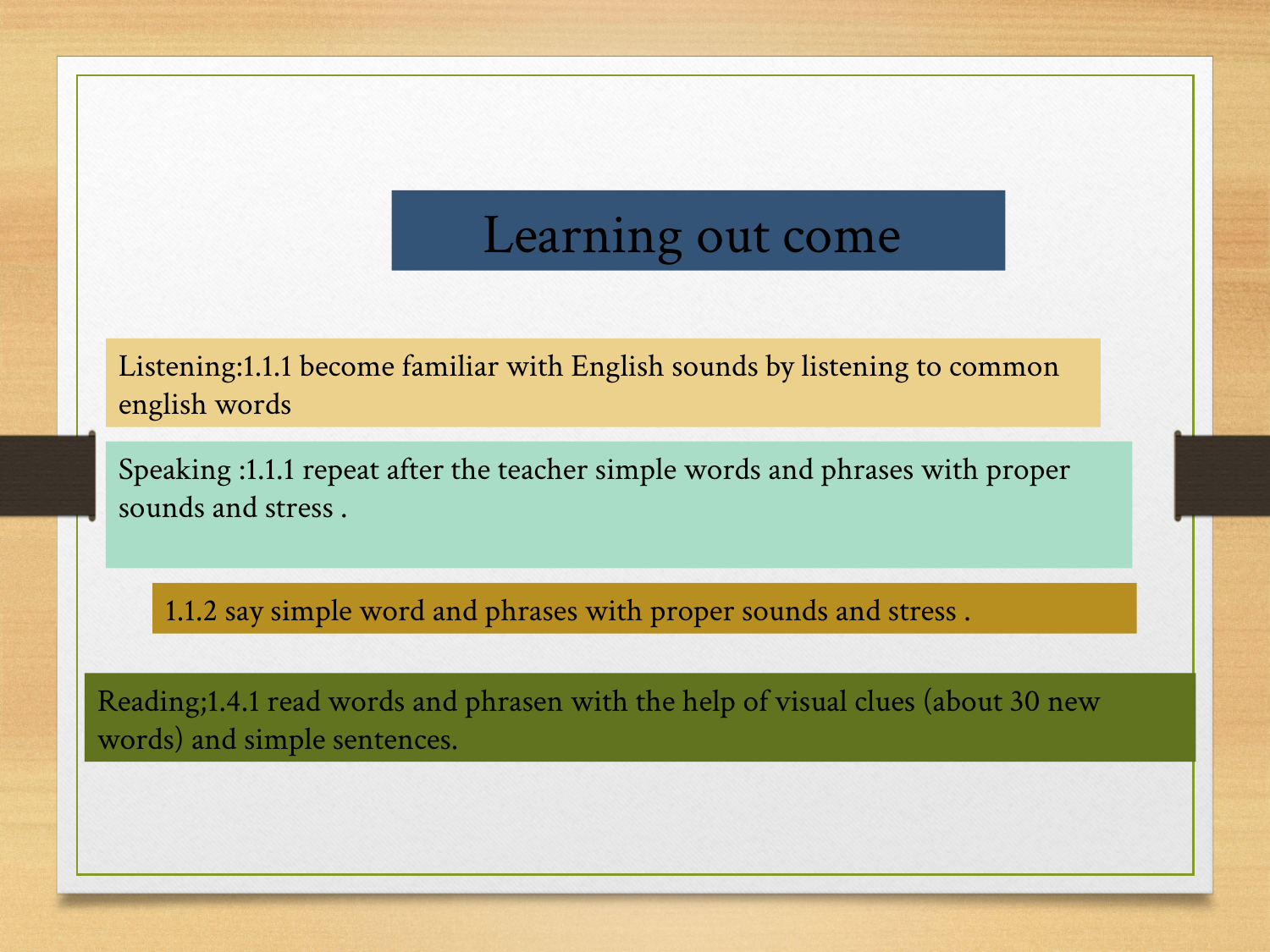

Learning out come
Listening:1.1.1 become familiar with English sounds by listening to common english words
Speaking :1.1.1 repeat after the teacher simple words and phrases with proper sounds and stress .

1.1.2 say simple word and phrases with proper sounds and stress .
Reading;1.4.1 read words and phrasen with the help of visual clues (about 30 new words) and simple sentences.